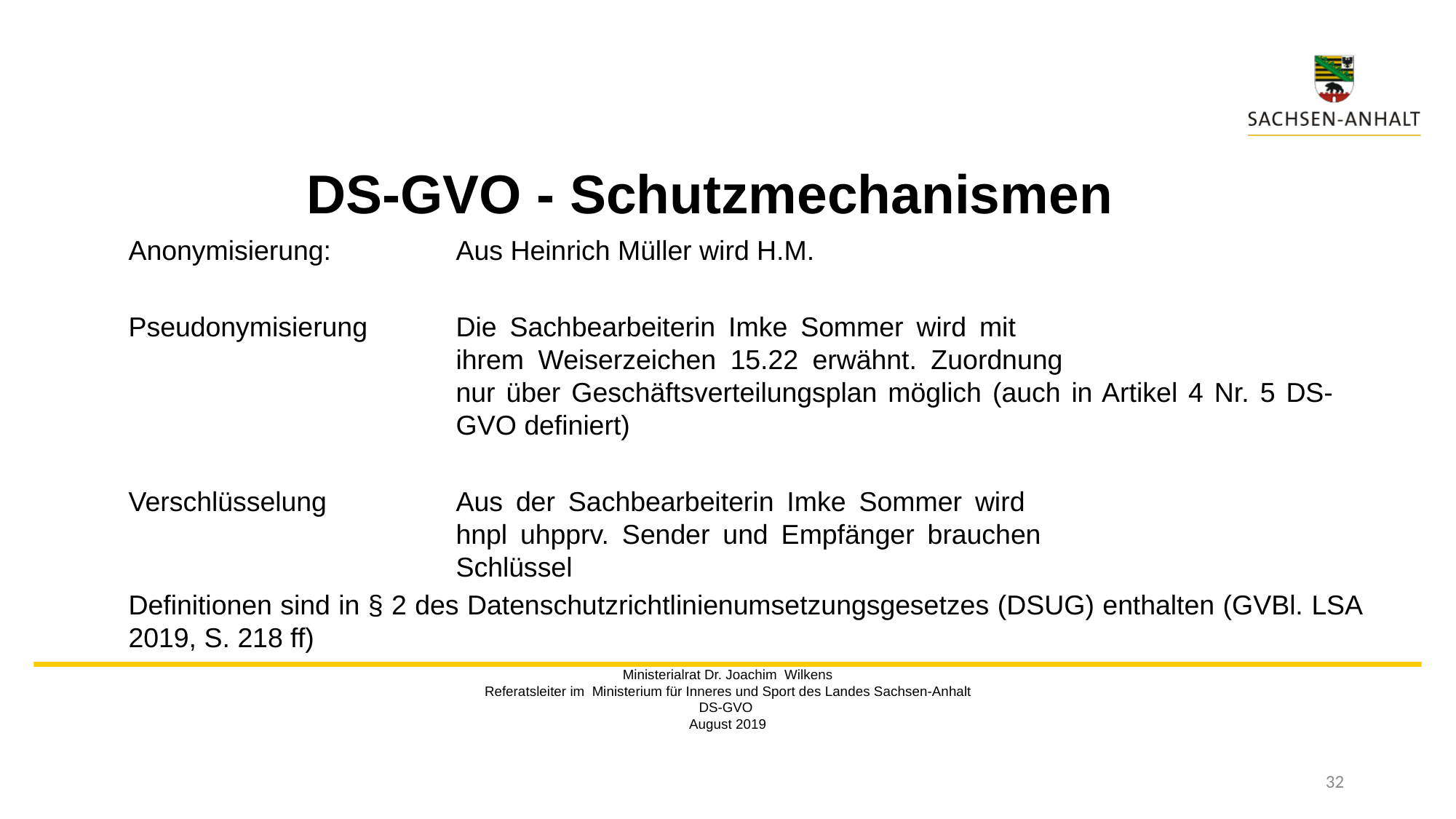

# DS-GVO - Schutzmechanismen
Anonymisierung: 		Aus Heinrich Müller wird H.M.

Pseudonymisierung	Die Sachbearbeiterin Imke Sommer wird mit 							ihrem Weiserzeichen 15.22 erwähnt. Zuordnung 						nur über Geschäftsverteilungsplan möglich (auch in Artikel 4 Nr. 5 DS-				GVO definiert)

Verschlüsselung		Aus der Sachbearbeiterin Imke Sommer wird 						hnpl uhpprv. Sender und Empfänger brauchen 						Schlüssel
Definitionen sind in § 2 des Datenschutzrichtlinienumsetzungsgesetzes (DSUG) enthalten (GVBl. LSA 2019, S. 218 ff)
Ministerialrat Dr. Joachim  Wilkens
Referatsleiter im  Ministerium für Inneres und Sport des Landes Sachsen-Anhalt
DS-GVO
August 2019

32